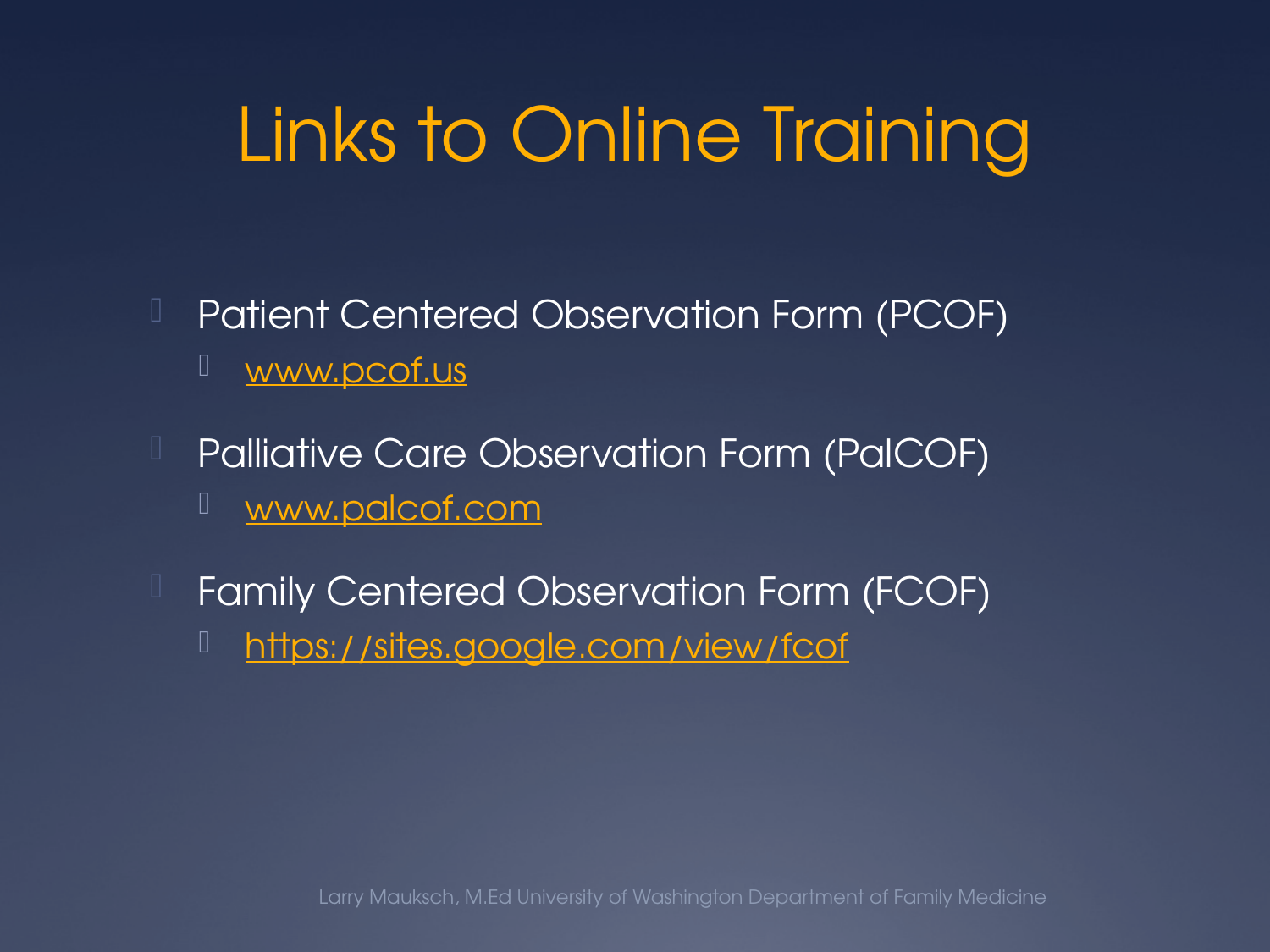

# Links to Online Training
Patient Centered Observation Form (PCOF)
www.pcof.us
Palliative Care Observation Form (PalCOF)
www.palcof.com
Family Centered Observation Form (FCOF)
https://sites.google.com/view/fcof

Larry Mauksch, M.Ed University of Washington Department of Family Medicine